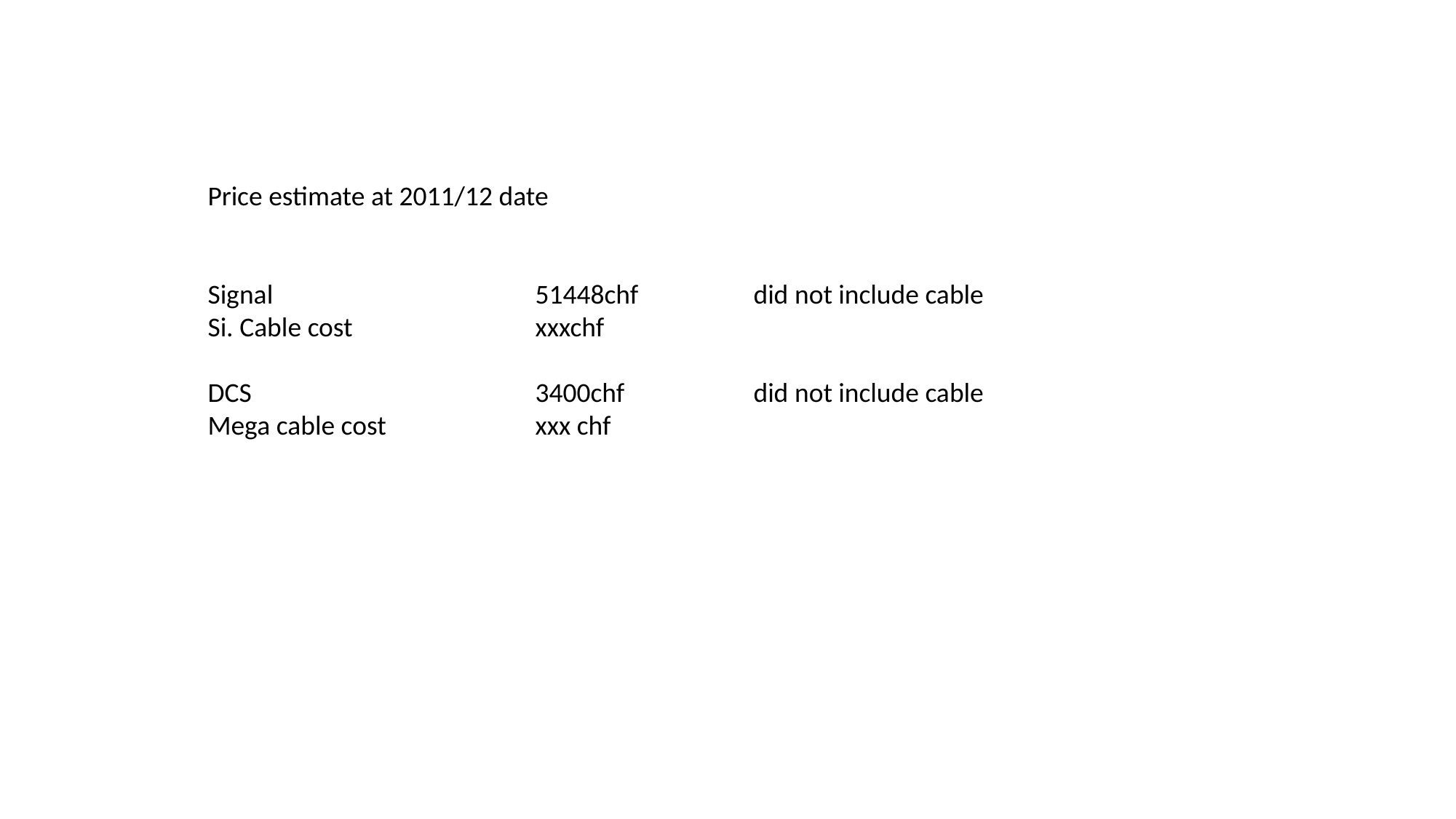

Price estimate at 2011/12 date

Signal 			51448chf 	did not include cable
Si. Cable cost		xxxchf

DCS			3400chf		did not include cable
Mega cable cost		xxx chf